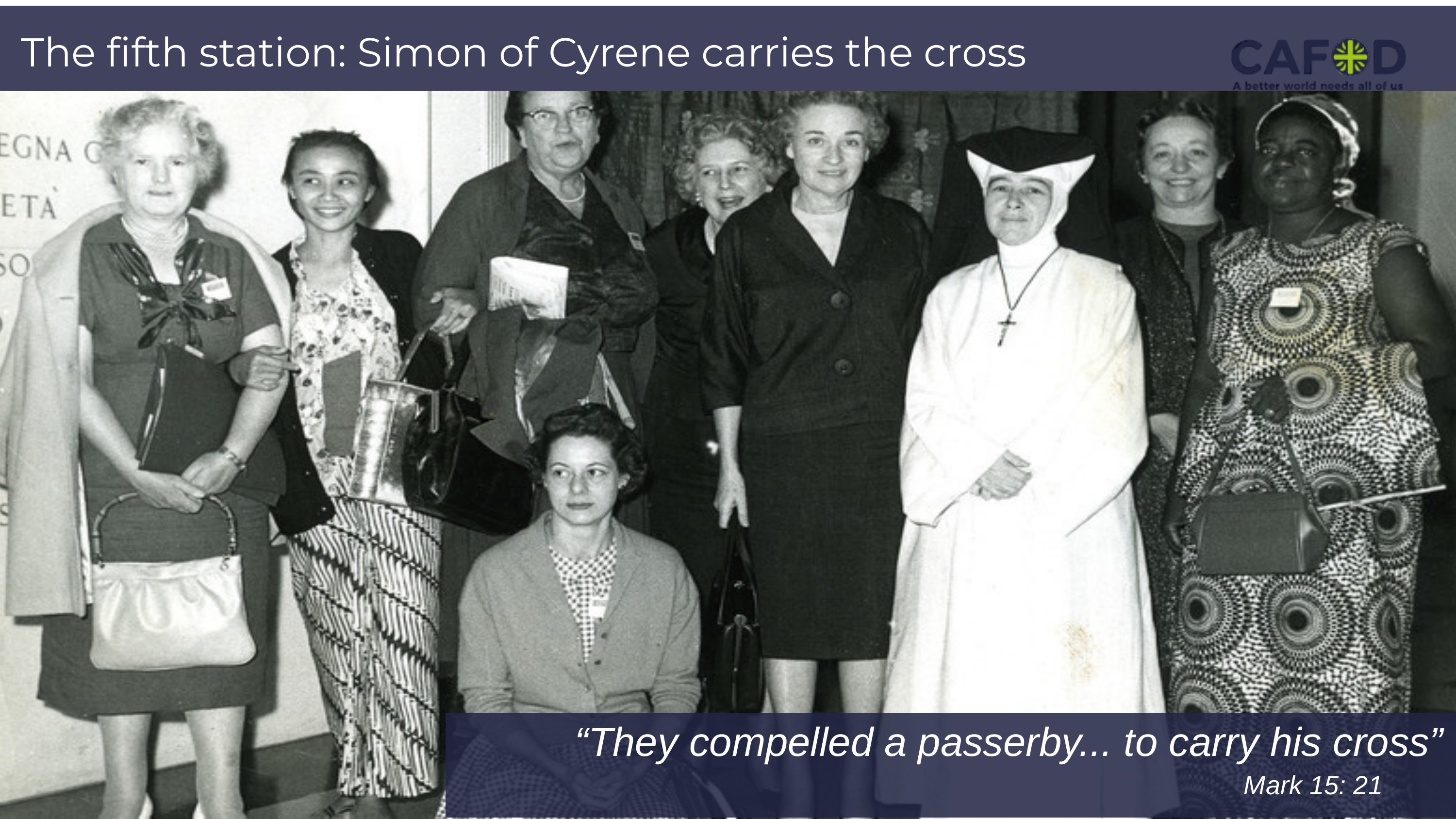

The fifth station: Simon of Cyrene carries the cross

“They compelled a passerby... to carry his cross”

Mark 15: 21